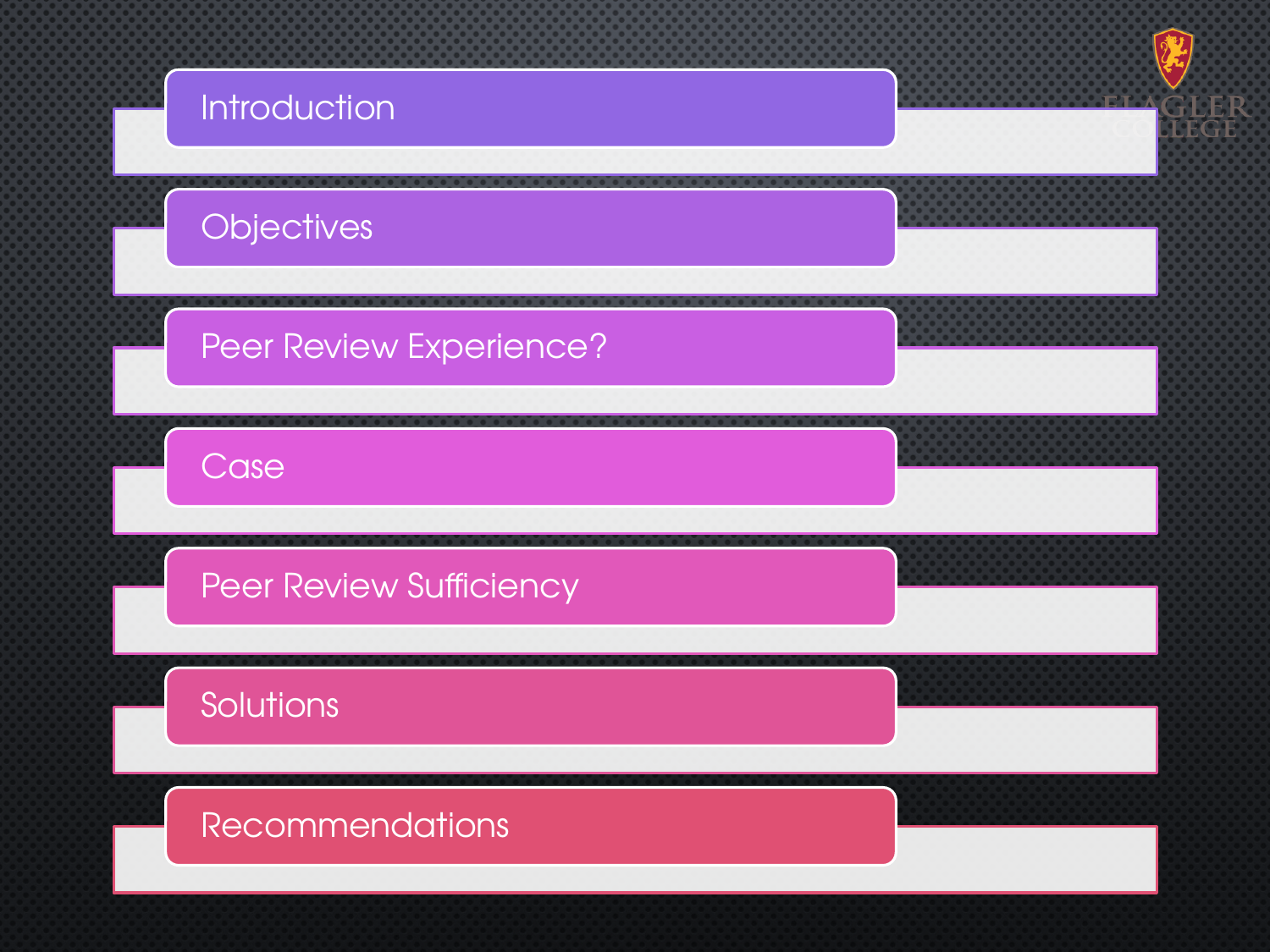

Introduction
Objectives
Peer Review Experience?
Case
Peer Review Sufficiency
Solutions
Recommendations